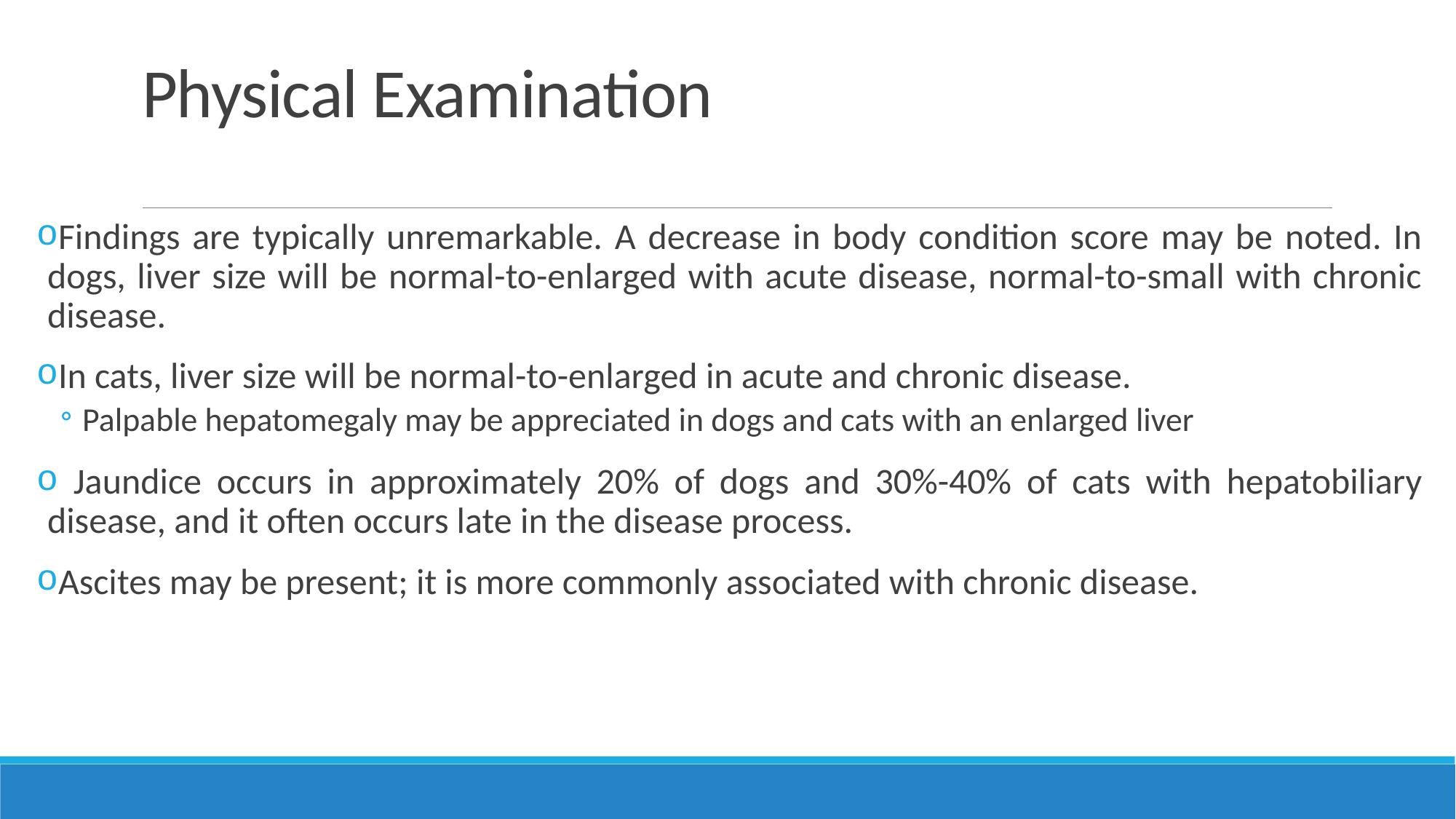

# Physical Examination
Findings are typically unremarkable. A decrease in body condition score may be noted. In dogs, liver size will be normal-to-enlarged with acute disease, normal-to-small with chronic disease.
In cats, liver size will be normal-to-enlarged in acute and chronic disease.
Palpable hepatomegaly may be appreciated in dogs and cats with an enlarged liver
 Jaundice occurs in approximately 20% of dogs and 30%-40% of cats with hepatobiliary disease, and it often occurs late in the disease process.
Ascites may be present; it is more commonly associated with chronic disease.